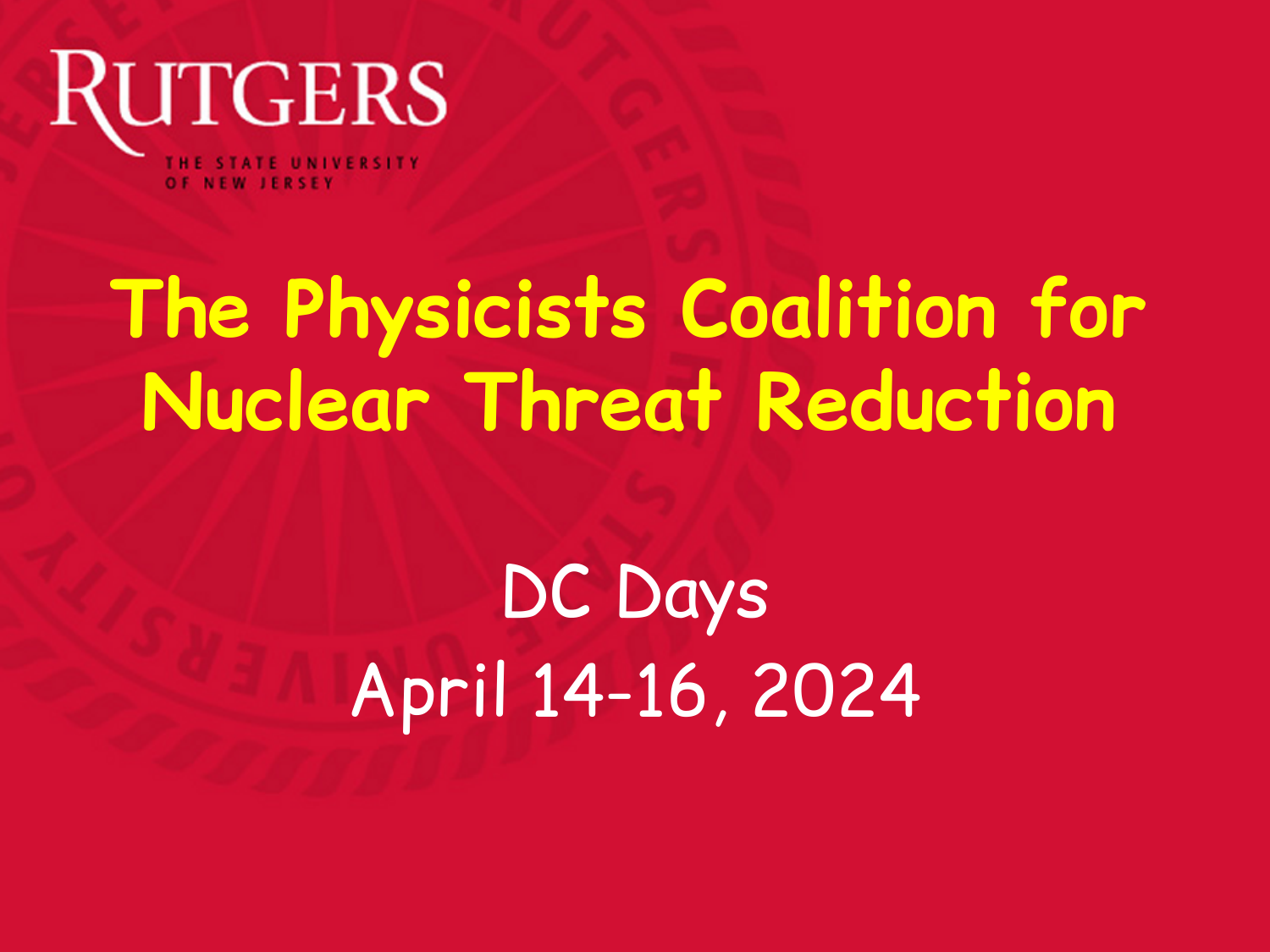

# The Physicists Coalition for Nuclear Threat Reduction
DC Days
April 14-16, 2024